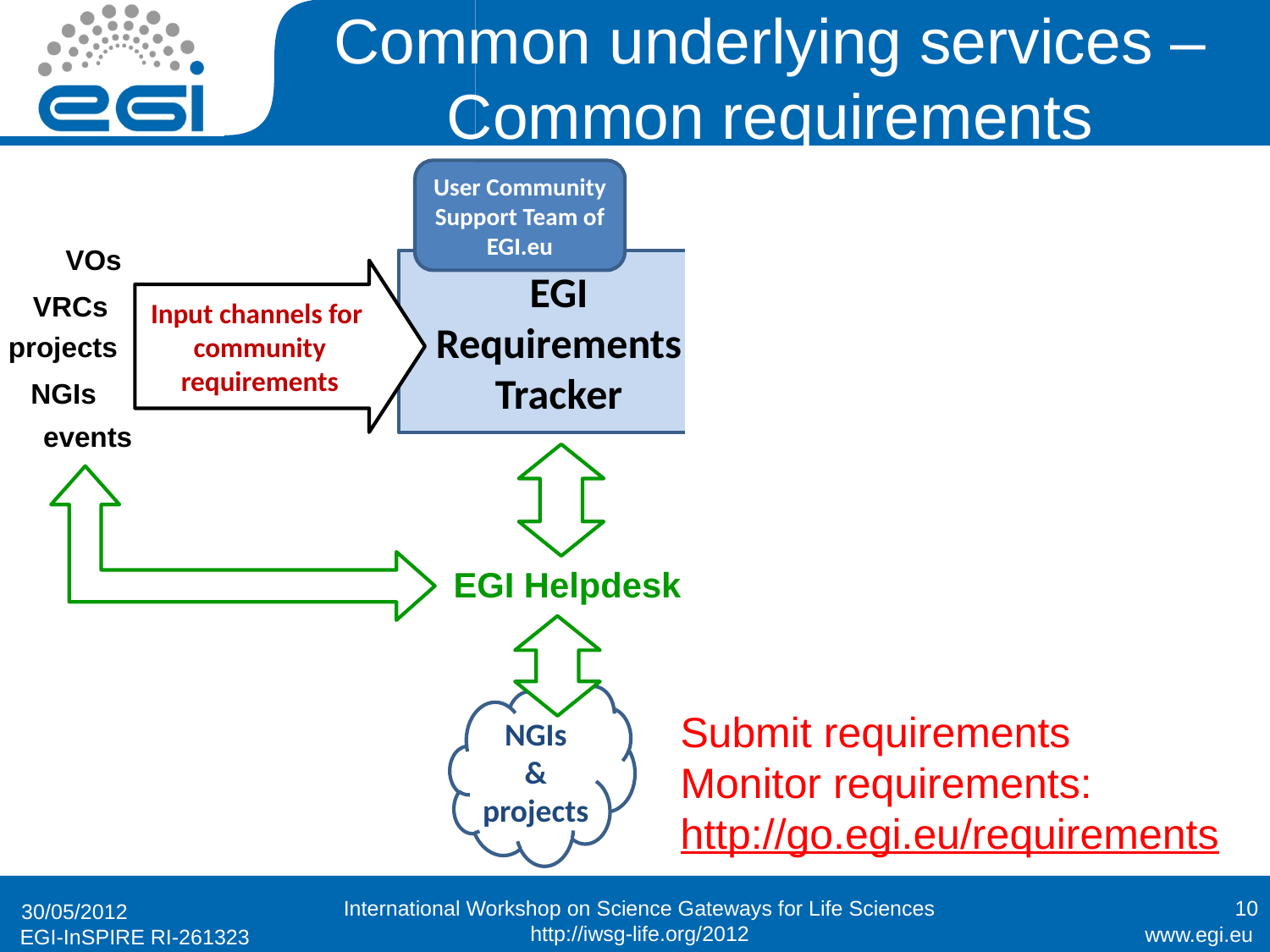

# Common underlying services – Common requirements

User Community Support Team of EGI.eu
User Community Board

Structured scientific communities

VOs
EGI
Requirements Tracker
Input channels for
community requirements
VRCs
Technology  Coordination Board

Technology providers

projects
NGIs

Operations Management Board
Resource centres
events

EGI Helpdesk

NGIs
& projects
Submit requirements
Monitor requirements:
http://go.egi.eu/requirements
10
30/05/2012